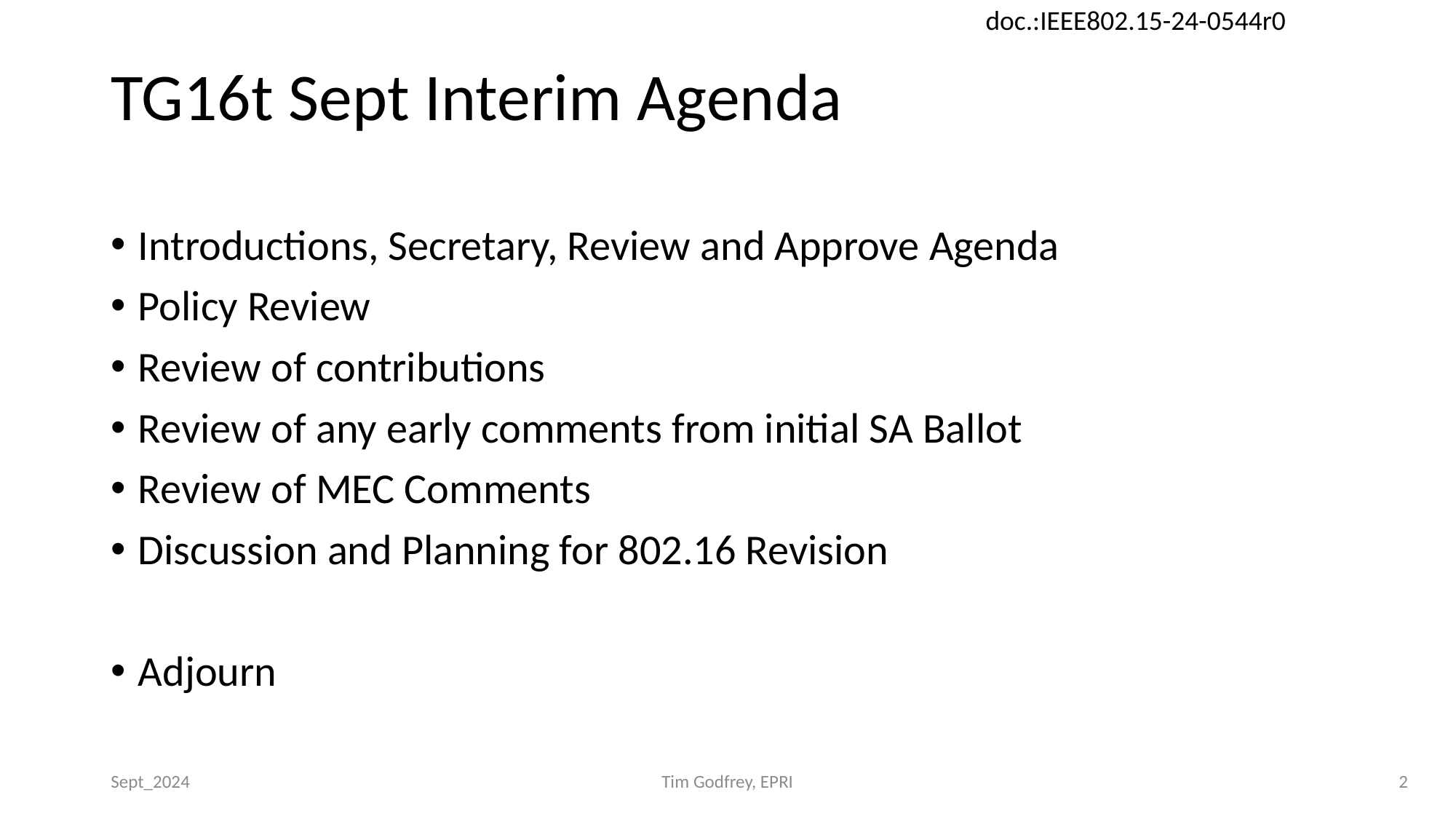

# TG16t Sept Interim Agenda
Introductions, Secretary, Review and Approve Agenda
Policy Review
Review of contributions
Review of any early comments from initial SA Ballot
Review of MEC Comments
Discussion and Planning for 802.16 Revision

Adjourn

Sept_2024
Tim Godfrey, EPRI
2